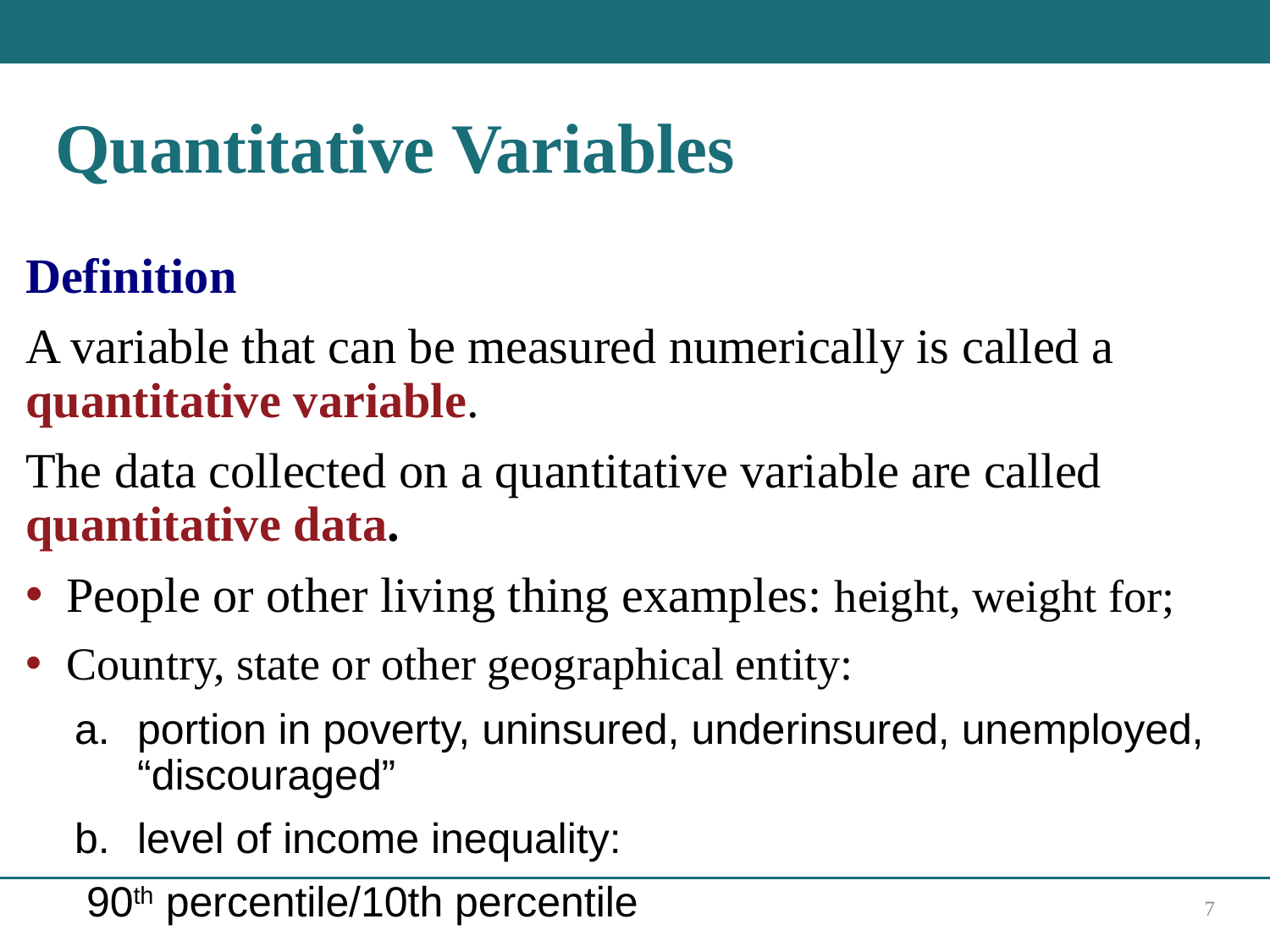

# Quantitative Variables
Definition
A variable that can be measured numerically is called a quantitative variable.
The data collected on a quantitative variable are called quantitative data.
People or other living thing examples: height, weight for;
Country, state or other geographical entity:
portion in poverty, uninsured, underinsured, unemployed, “discouraged”
level of income inequality:
 90th percentile/10th percentile
7